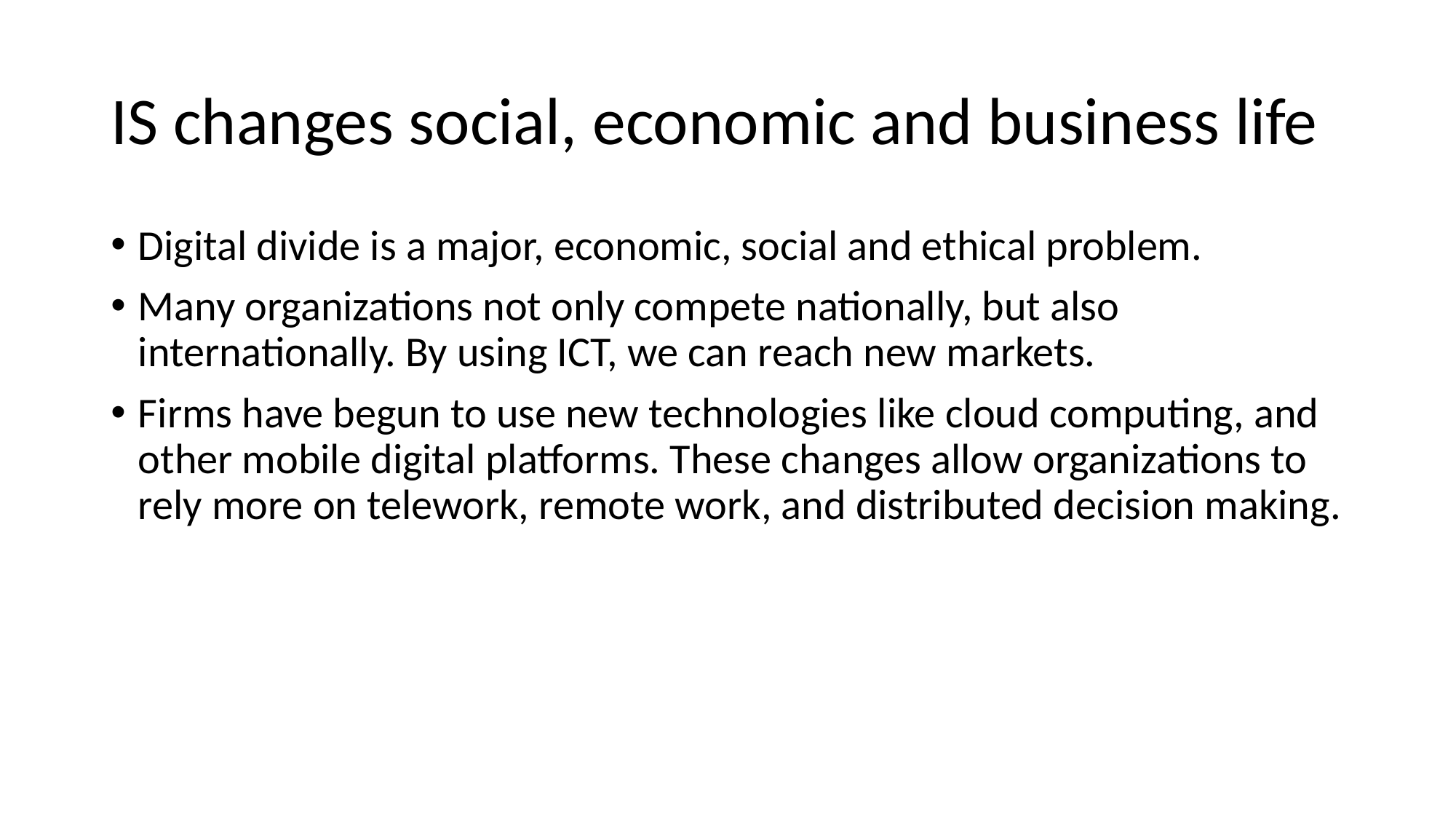

# IS changes social, economic and business life
Digital divide is a major, economic, social and ethical problem.
Many organizations not only compete nationally, but also internationally. By using ICT, we can reach new markets.
Firms have begun to use new technologies like cloud computing, and other mobile digital platforms. These changes allow organizations to rely more on telework, remote work, and distributed decision making.